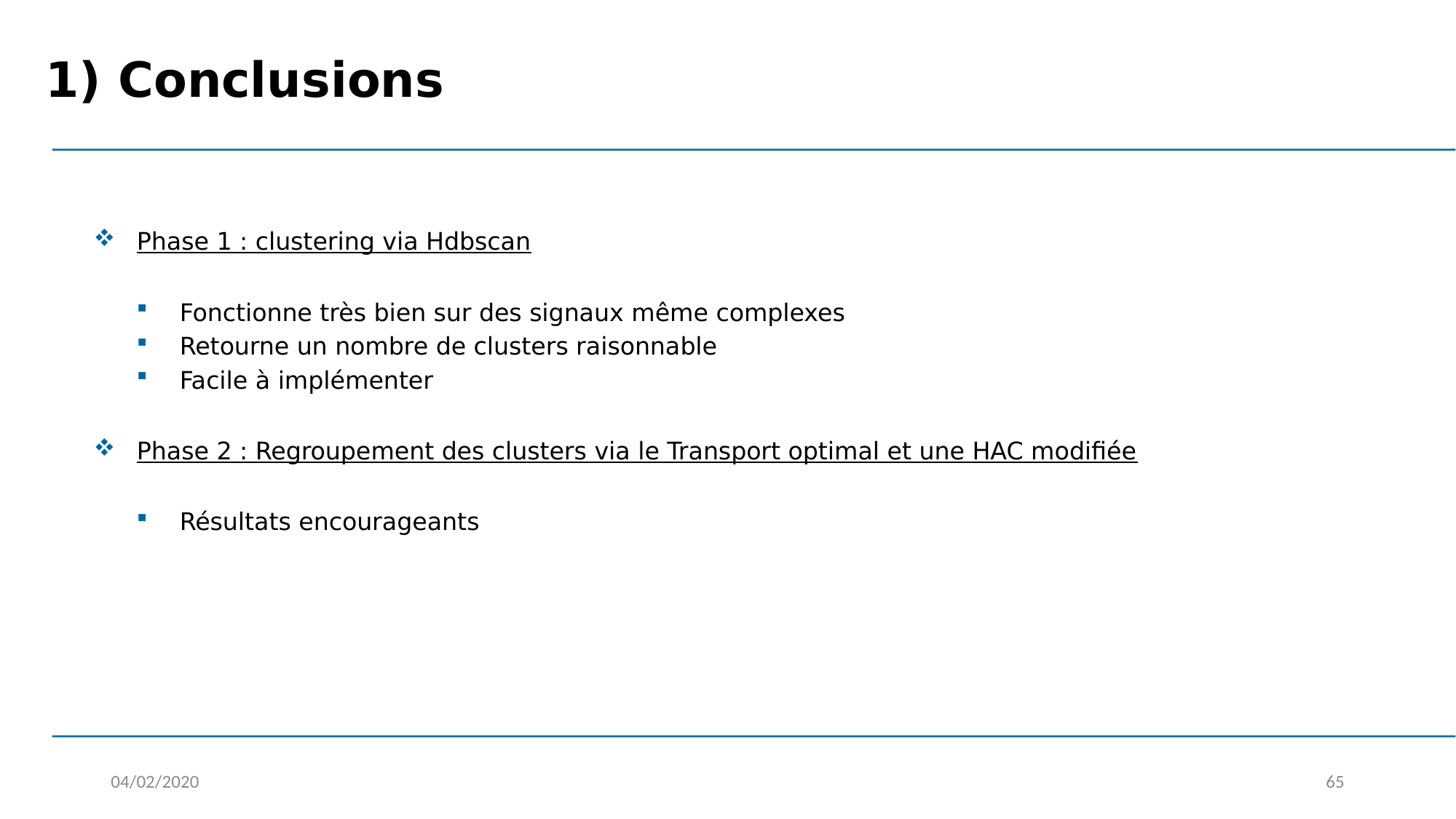

1) Conclusions

Phase 1 : clustering via Hdbscan

Fonctionne très bien sur des signaux même complexes
Retourne un nombre de clusters raisonnable
Facile à implémenter

Phase 2 : Regroupement des clusters via le Transport optimal et une HAC modifiée

Résultats encourageants

04/02/2020
65